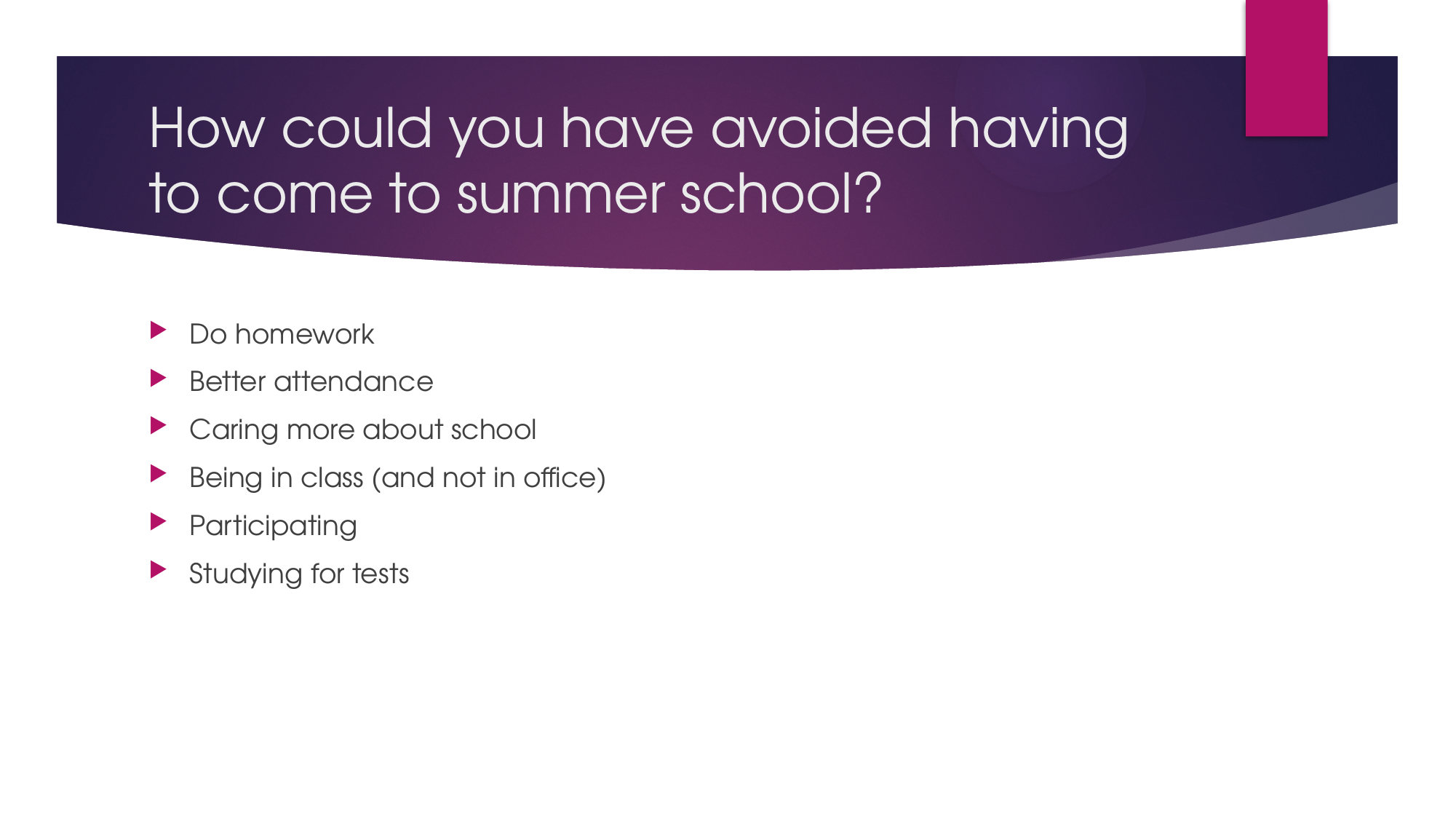

# How could you have avoided having to come to summer school?
Do homework
Better attendance
Caring more about school
Being in class (and not in office)
Participating
Studying for tests